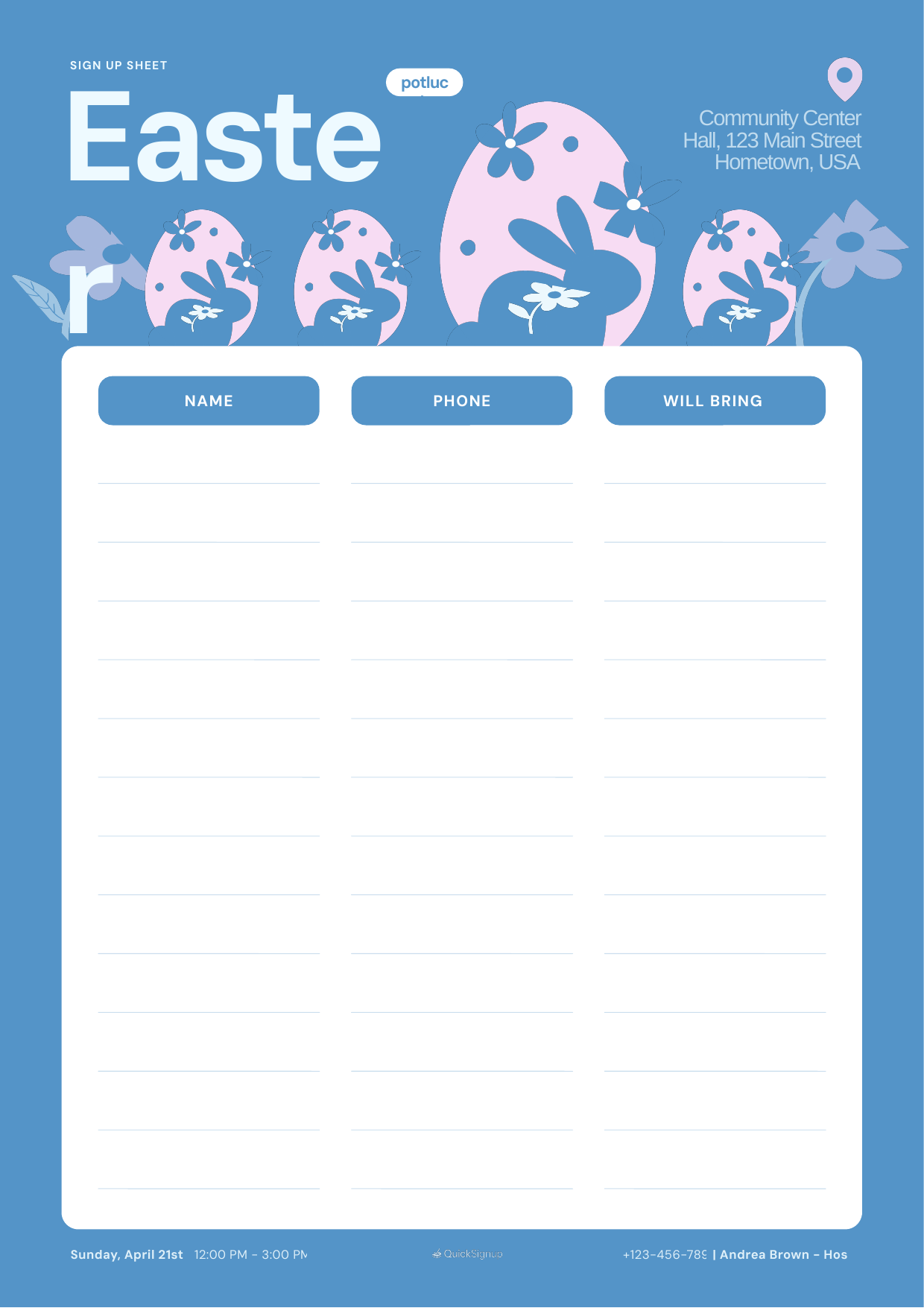

Easter

SIGN UP SHEET

potluck
Community Center Hall, 123 Main Street Hometown, USA

NAME
PHONE
WILL BRING

Sunday, April 21st | 12:00 PM - 3:00 PM
+123-456-789 | Andrea Brown - Host